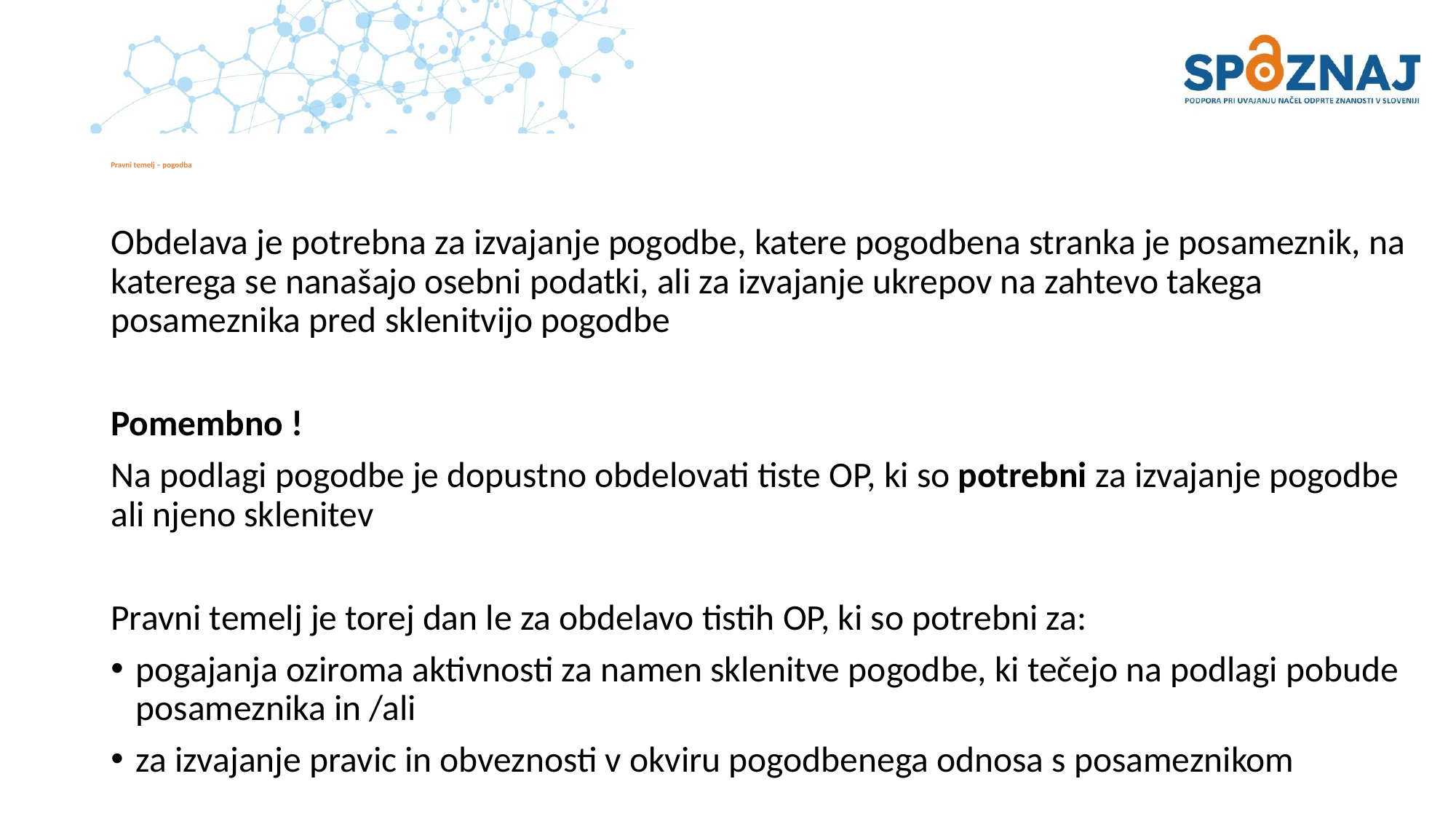

# Pravni temelj – pogodba
Obdelava je potrebna za izvajanje pogodbe, katere pogodbena stranka je posameznik, na katerega se nanašajo osebni podatki, ali za izvajanje ukrepov na zahtevo takega posameznika pred sklenitvijo pogodbe

Pomembno !
Na podlagi pogodbe je dopustno obdelovati tiste OP, ki so potrebni za izvajanje pogodbe ali njeno sklenitev

Pravni temelj je torej dan le za obdelavo tistih OP, ki so potrebni za:
pogajanja oziroma aktivnosti za namen sklenitve pogodbe, ki tečejo na podlagi pobude posameznika in /ali
za izvajanje pravic in obveznosti v okviru pogodbenega odnosa s posameznikom